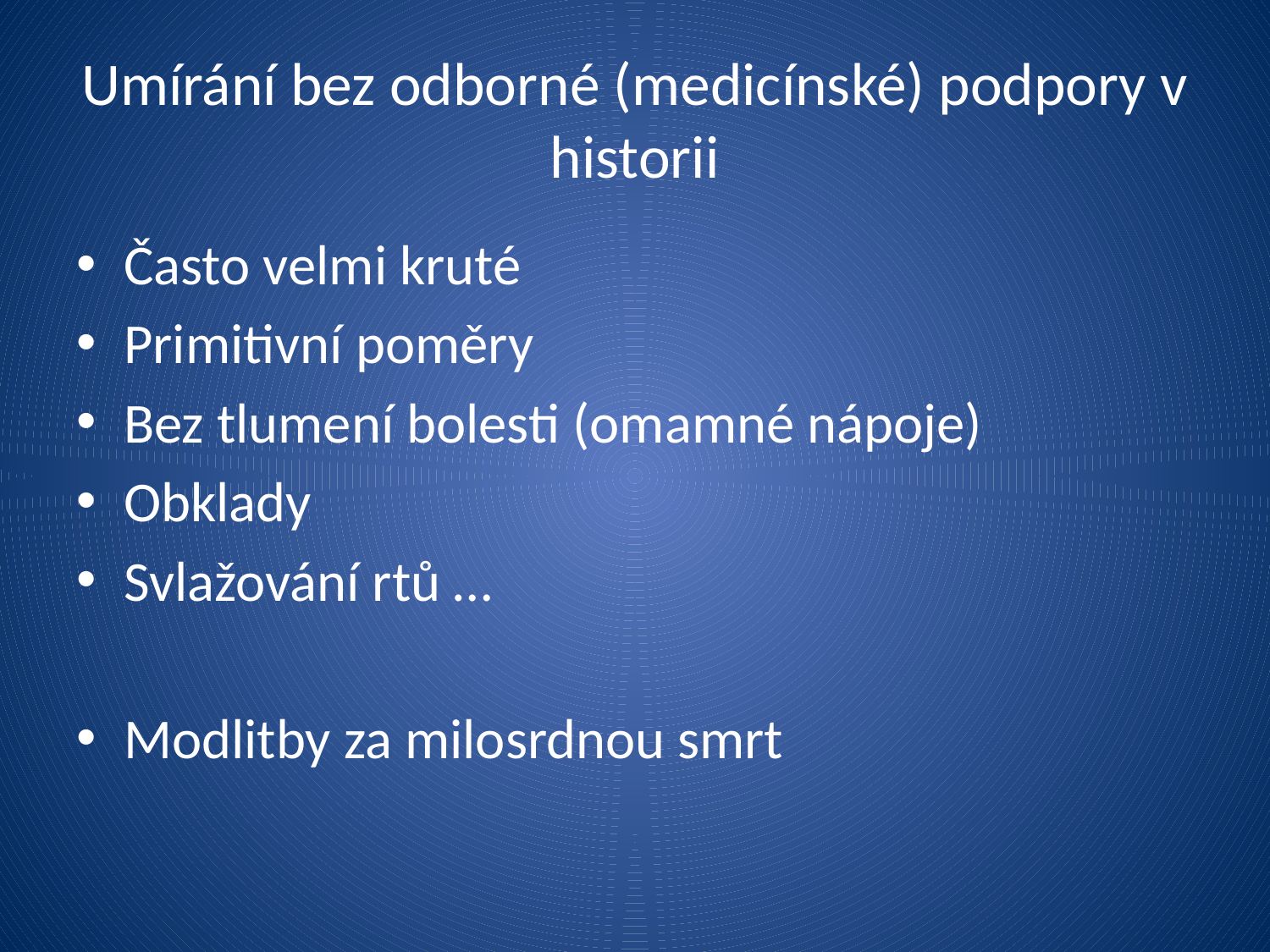

# Umírání bez odborné (medicínské) podpory v historii
Často velmi kruté
Primitivní poměry
Bez tlumení bolesti (omamné nápoje)
Obklady
Svlažování rtů …

Modlitby za milosrdnou smrt